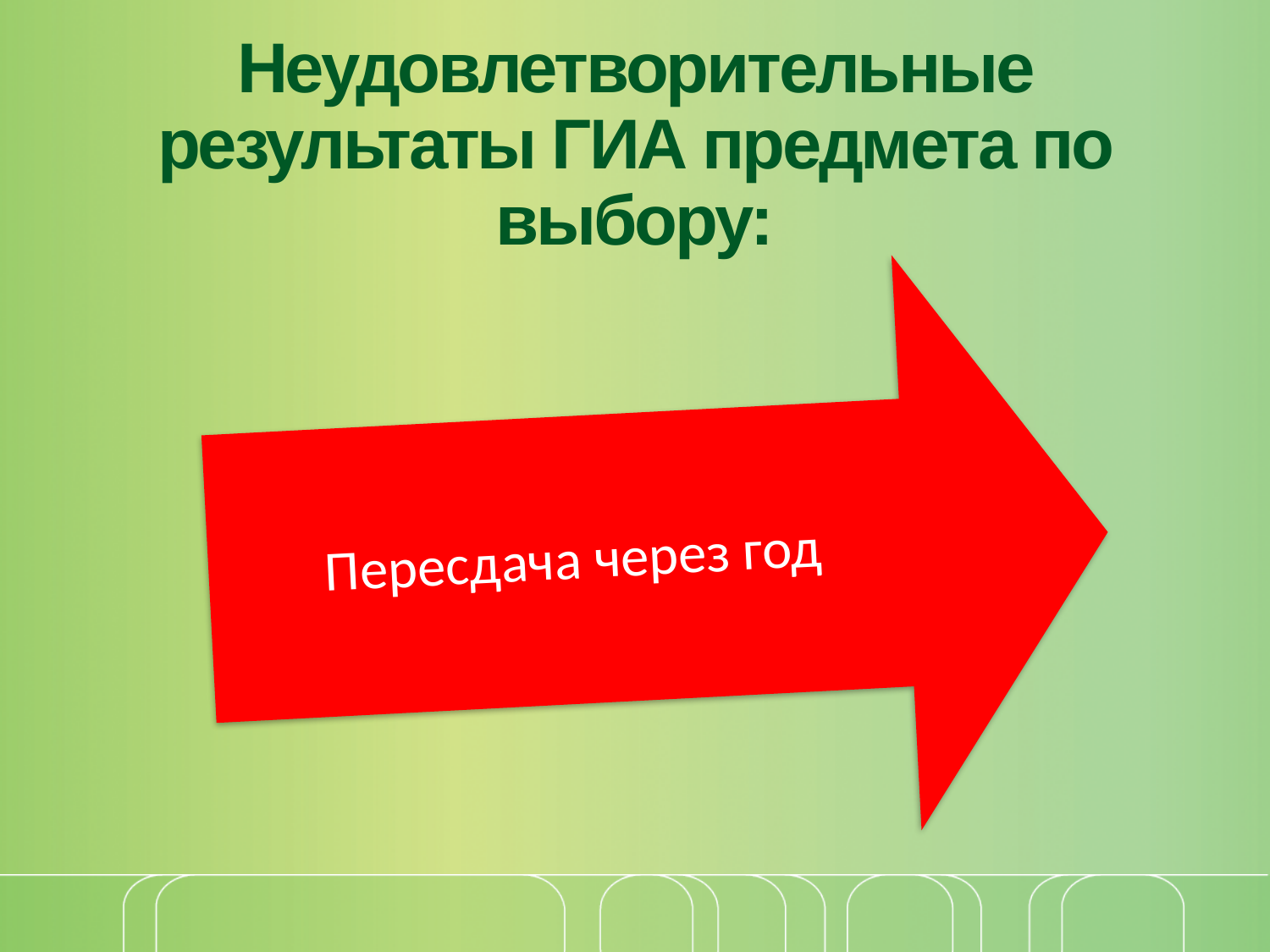

# Неудовлетворительные результаты ГИА предмета по выбору:

Пересдача через год